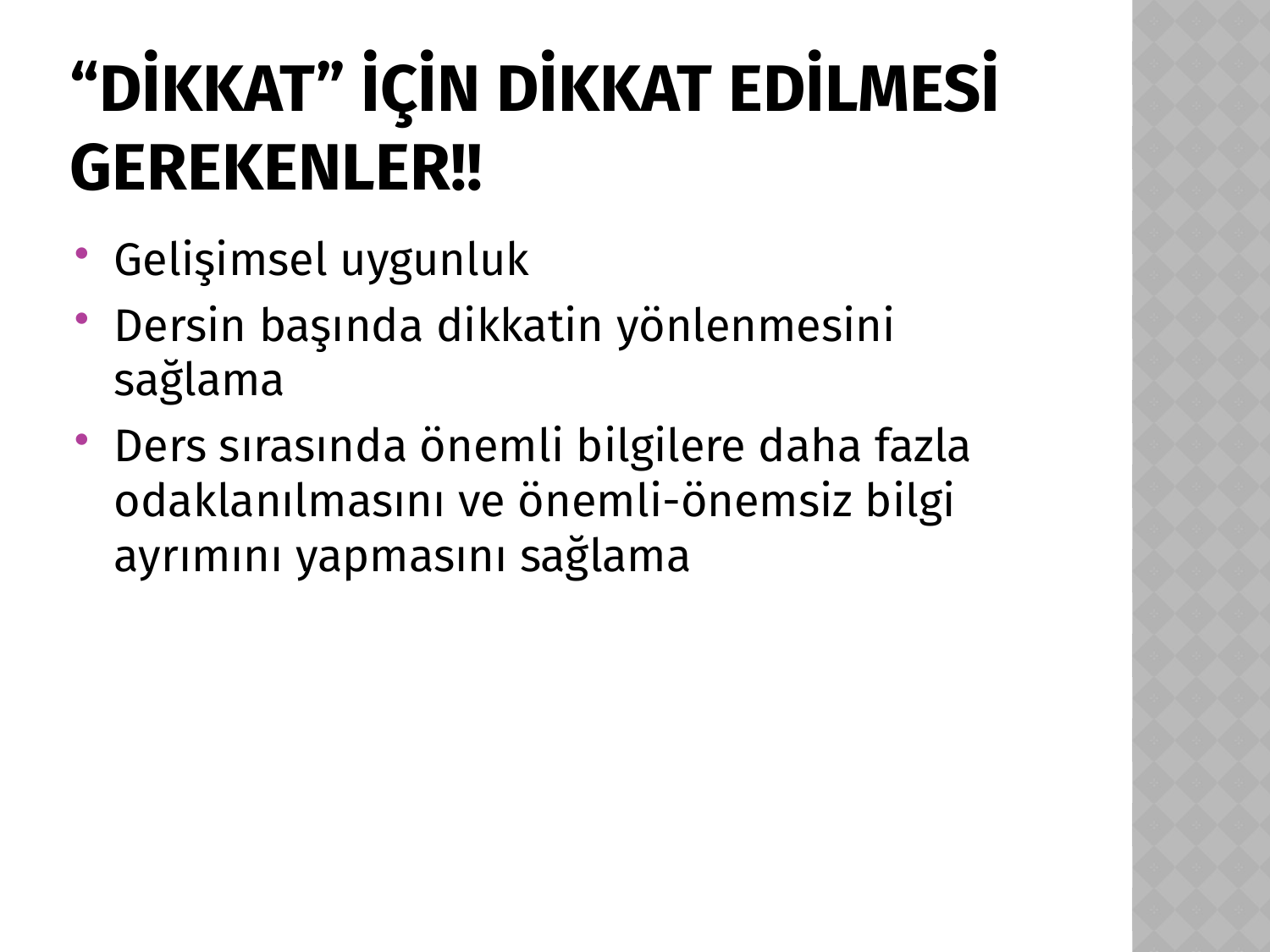

# “Dikkat” için dikkat edilmesi gerekenler!!
Gelişimsel uygunluk
Dersin başında dikkatin yönlenmesini sağlama
Ders sırasında önemli bilgilere daha fazla odaklanılmasını ve önemli-önemsiz bilgi ayrımını yapmasını sağlama